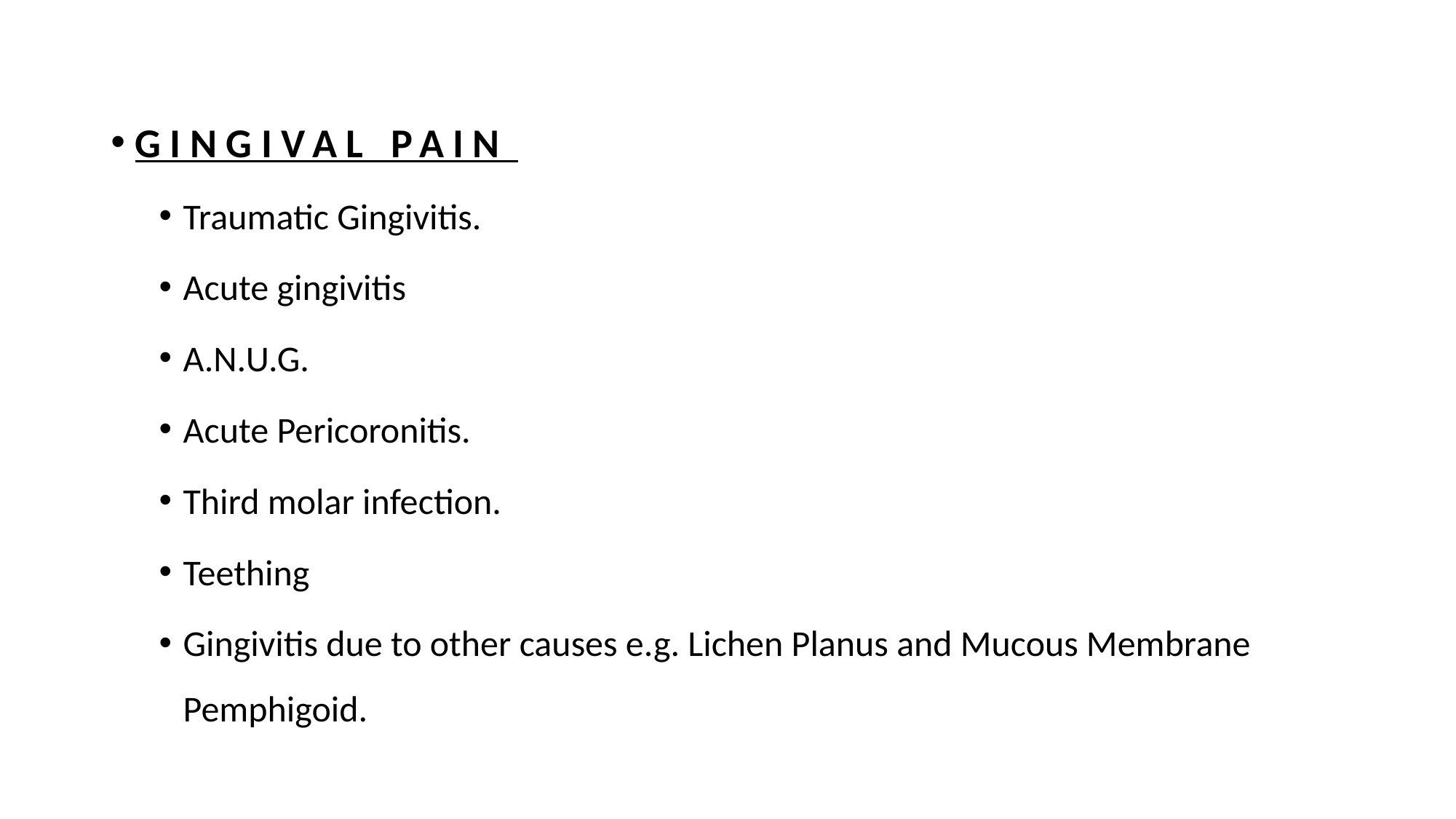

GINGIVAL PAIN
Traumatic Gingivitis.
Acute gingivitis
A.N.U.G.
Acute Pericoronitis.
Third molar infection.
Teething
Gingivitis due to other causes e.g. Lichen Planus and Mucous Membrane Pemphigoid.